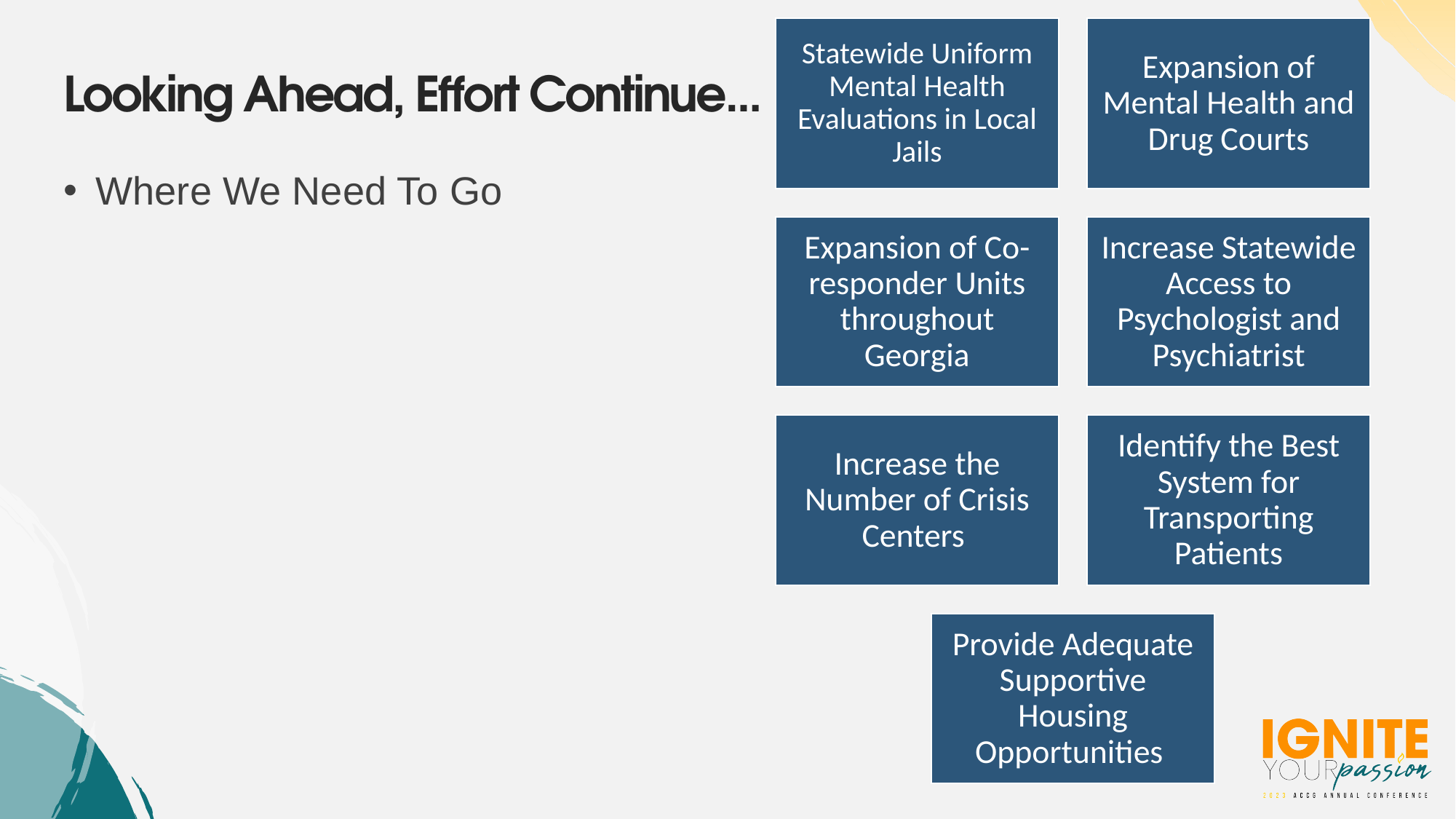

Statewide Uniform Mental Health Evaluations in Local Jails
Expansion of Mental Health and Drug Courts
Expansion of Co-responder Units throughout Georgia
Increase Statewide Access to Psychologist and Psychiatrist
Increase the Number of Crisis Centers
Identify the Best System for Transporting Patients
Provide Adequate Supportive Housing Opportunities
# Looking Ahead, Effort Continue…
Where We Need To Go